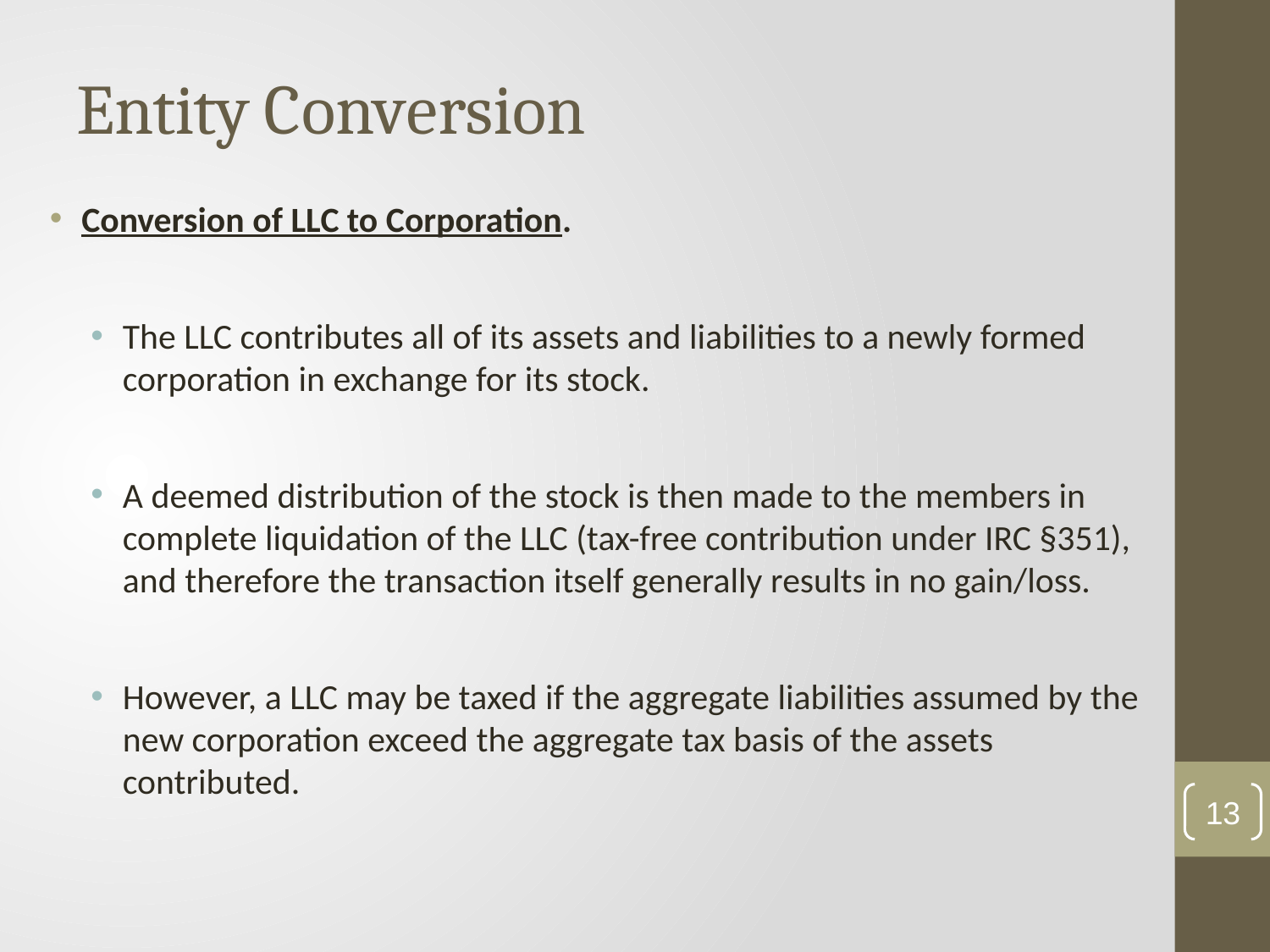

# Entity Conversion
Conversion of LLC to Corporation.

The LLC contributes all of its assets and liabilities to a newly formed corporation in exchange for its stock.

A deemed distribution of the stock is then made to the members in complete liquidation of the LLC (tax-free contribution under IRC §351), and therefore the transaction itself generally results in no gain/loss.

However, a LLC may be taxed if the aggregate liabilities assumed by the new corporation exceed the aggregate tax basis of the assets contributed.
13